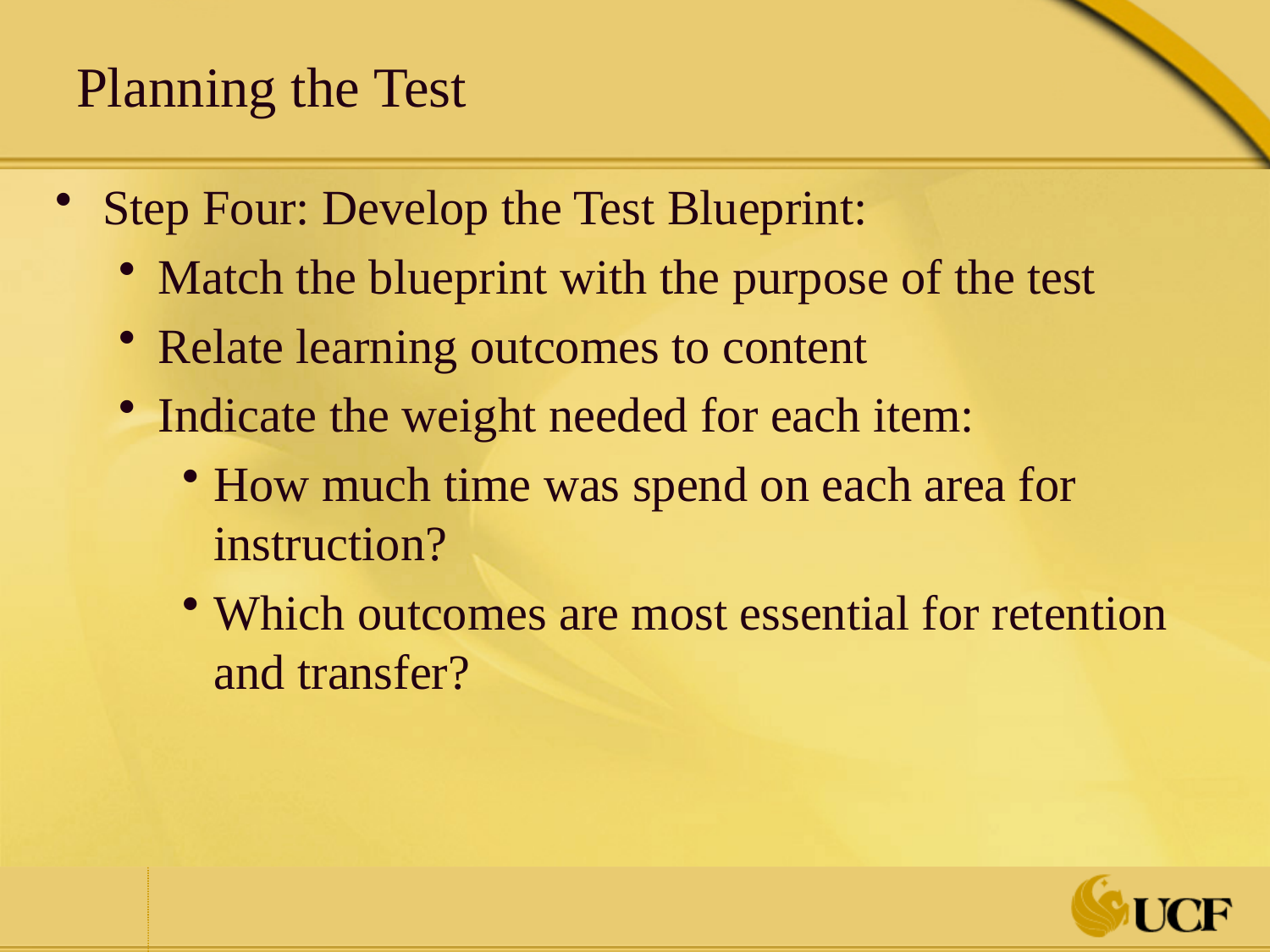

# Planning the Test
Step Four: Develop the Test Blueprint:
Match the blueprint with the purpose of the test
Relate learning outcomes to content
Indicate the weight needed for each item:
How much time was spend on each area for instruction?
Which outcomes are most essential for retention and transfer?